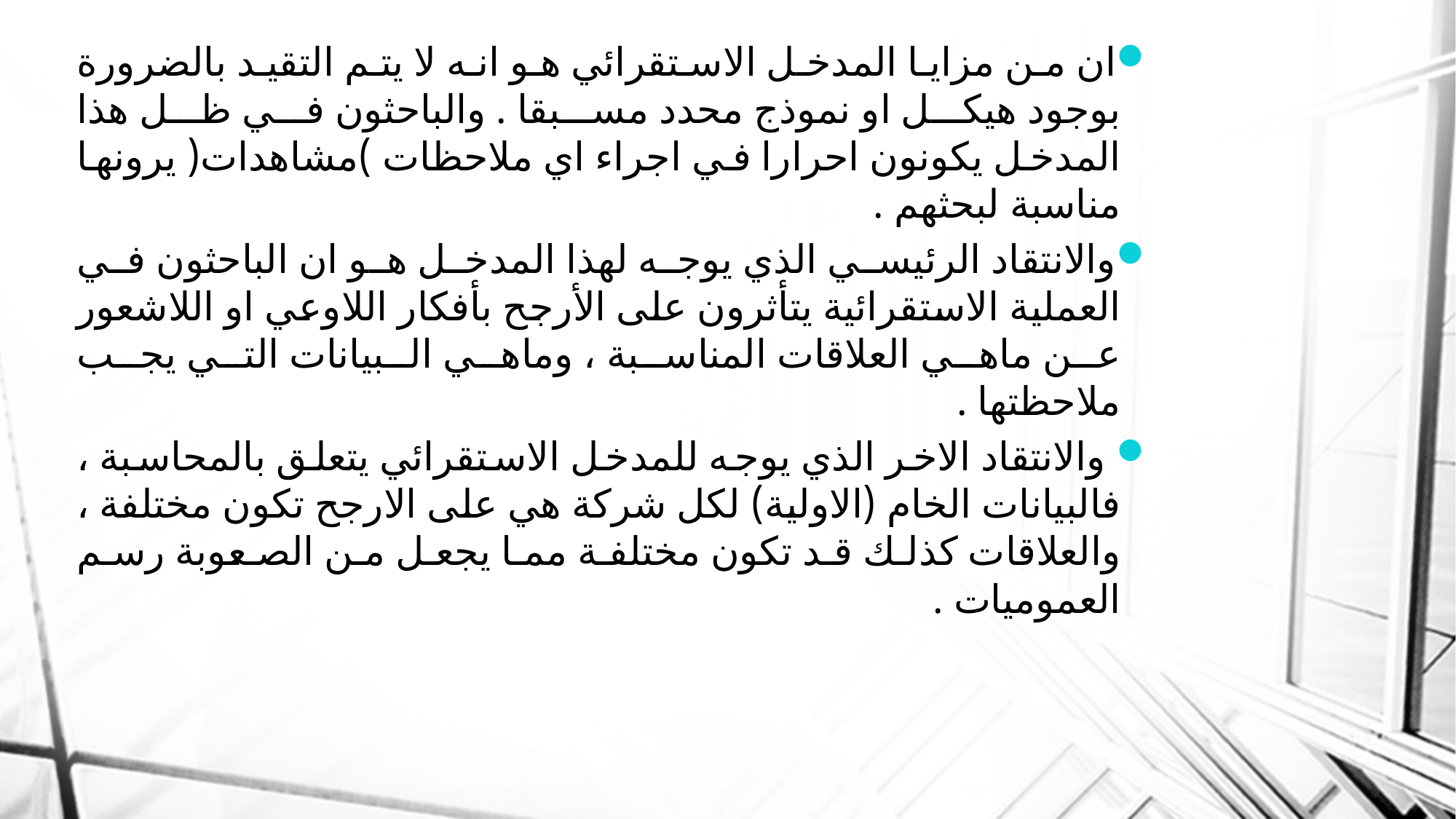

ان من مزايا المدخل الاستقرائي هو انه لا يتم التقيد بالضرورة بوجود هيكل او نموذج محدد مسبقا . والباحثون في ظل هذا المدخل يكونون احرارا في اجراء اي ملاحظات )مشاهدات( يرونها مناسبة لبحثهم .
والانتقاد الرئيسي الذي يوجه لهذا المدخل هو ان الباحثون في العملية الاستقرائية يتأثرون على الأرجح بأفكار اللاوعي او اللاشعور عن ماهي العلاقات المناسبة ، وماهي البيانات التي يجب ملاحظتها .
 والانتقاد الاخر الذي يوجه للمدخل الاستقرائي يتعلق بالمحاسبة ، فالبيانات الخام (الاولية) لكل شركة هي على الارجح تكون مختلفة ، والعلاقات كذلك قد تكون مختلفة مما يجعل من الصعوبة رسم العموميات .